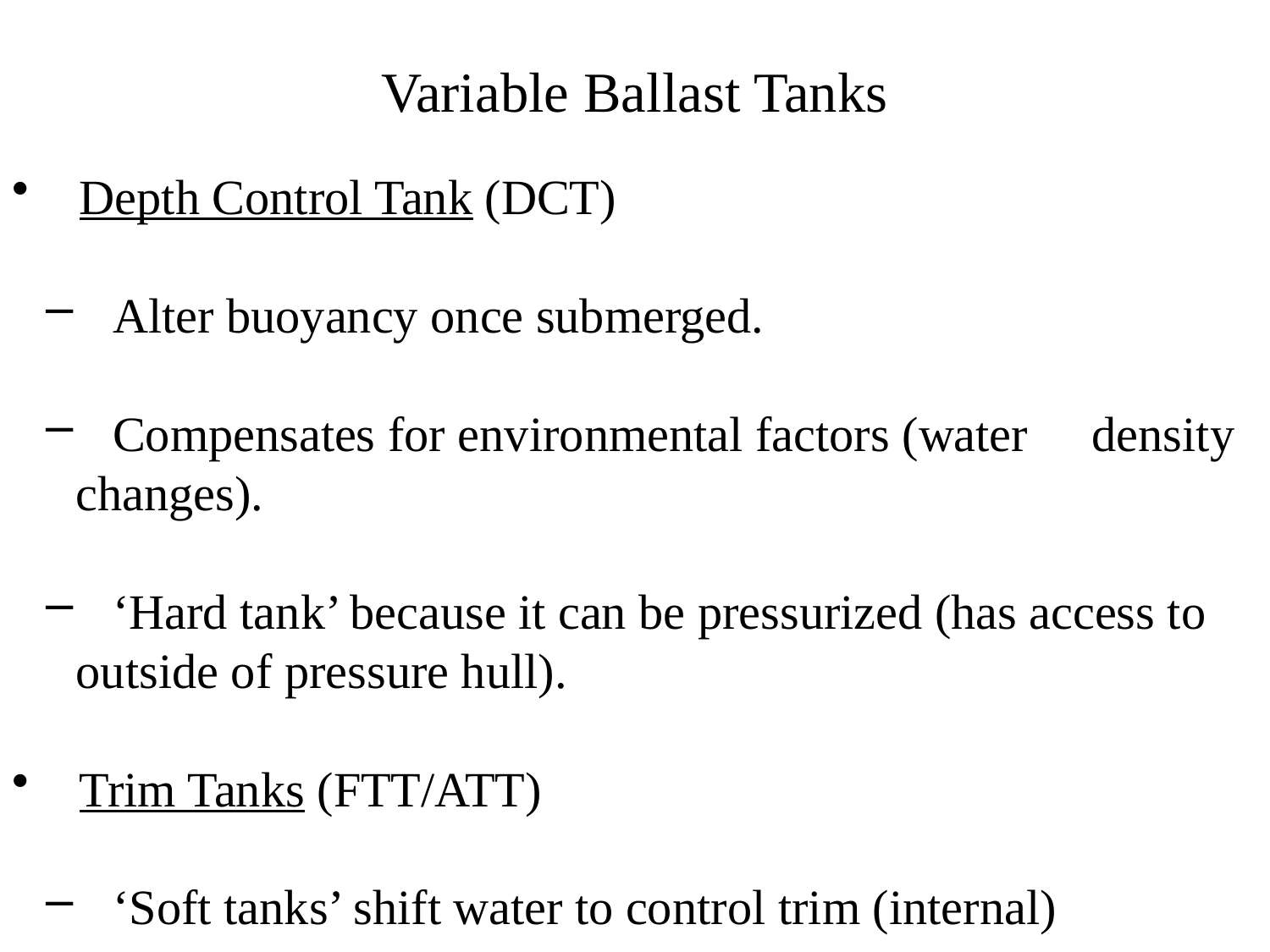

Variable Ballast Tanks
   Depth Control Tank (DCT)

   Alter buoyancy once submerged.

   Compensates for environmental factors (water 	density changes).

   ‘Hard tank’ because it can be pressurized (has access to outside of pressure hull).

   Trim Tanks (FTT/ATT)

   ‘Soft tanks’ shift water to control trim (internal)